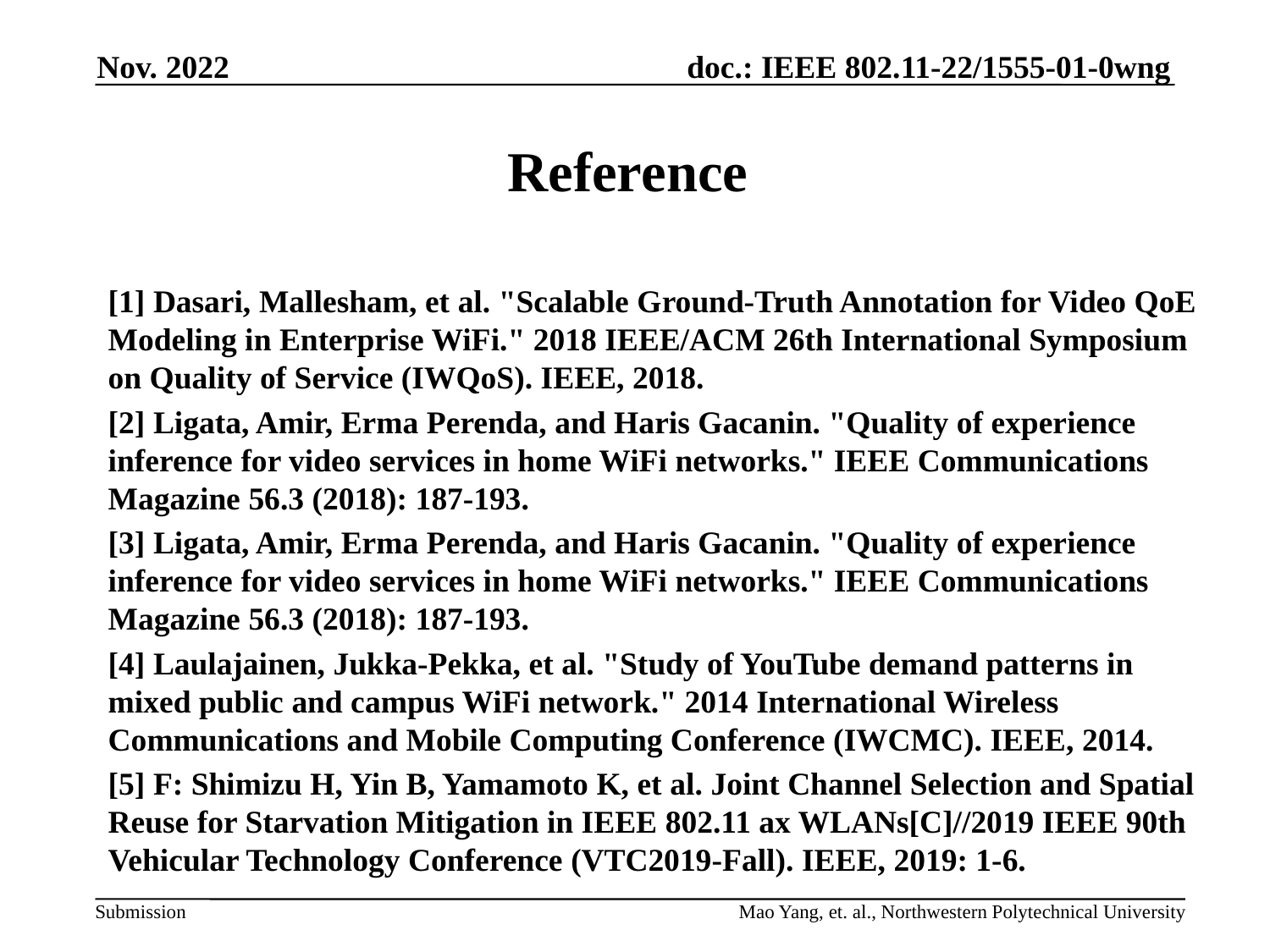

Nov. 2022
# Reference
[1] Dasari, Mallesham, et al. "Scalable Ground-Truth Annotation for Video QoE Modeling in Enterprise WiFi." 2018 IEEE/ACM 26th International Symposium on Quality of Service (IWQoS). IEEE, 2018.
[2] Ligata, Amir, Erma Perenda, and Haris Gacanin. "Quality of experience inference for video services in home WiFi networks." IEEE Communications Magazine 56.3 (2018): 187-193.
[3] Ligata, Amir, Erma Perenda, and Haris Gacanin. "Quality of experience inference for video services in home WiFi networks." IEEE Communications Magazine 56.3 (2018): 187-193.
[4] Laulajainen, Jukka-Pekka, et al. "Study of YouTube demand patterns in mixed public and campus WiFi network." 2014 International Wireless Communications and Mobile Computing Conference (IWCMC). IEEE, 2014.
[5] F: Shimizu H, Yin B, Yamamoto K, et al. Joint Channel Selection and Spatial Reuse for Starvation Mitigation in IEEE 802.11 ax WLANs[C]//2019 IEEE 90th Vehicular Technology Conference (VTC2019-Fall). IEEE, 2019: 1-6.
Mao Yang, et. al., Northwestern Polytechnical University